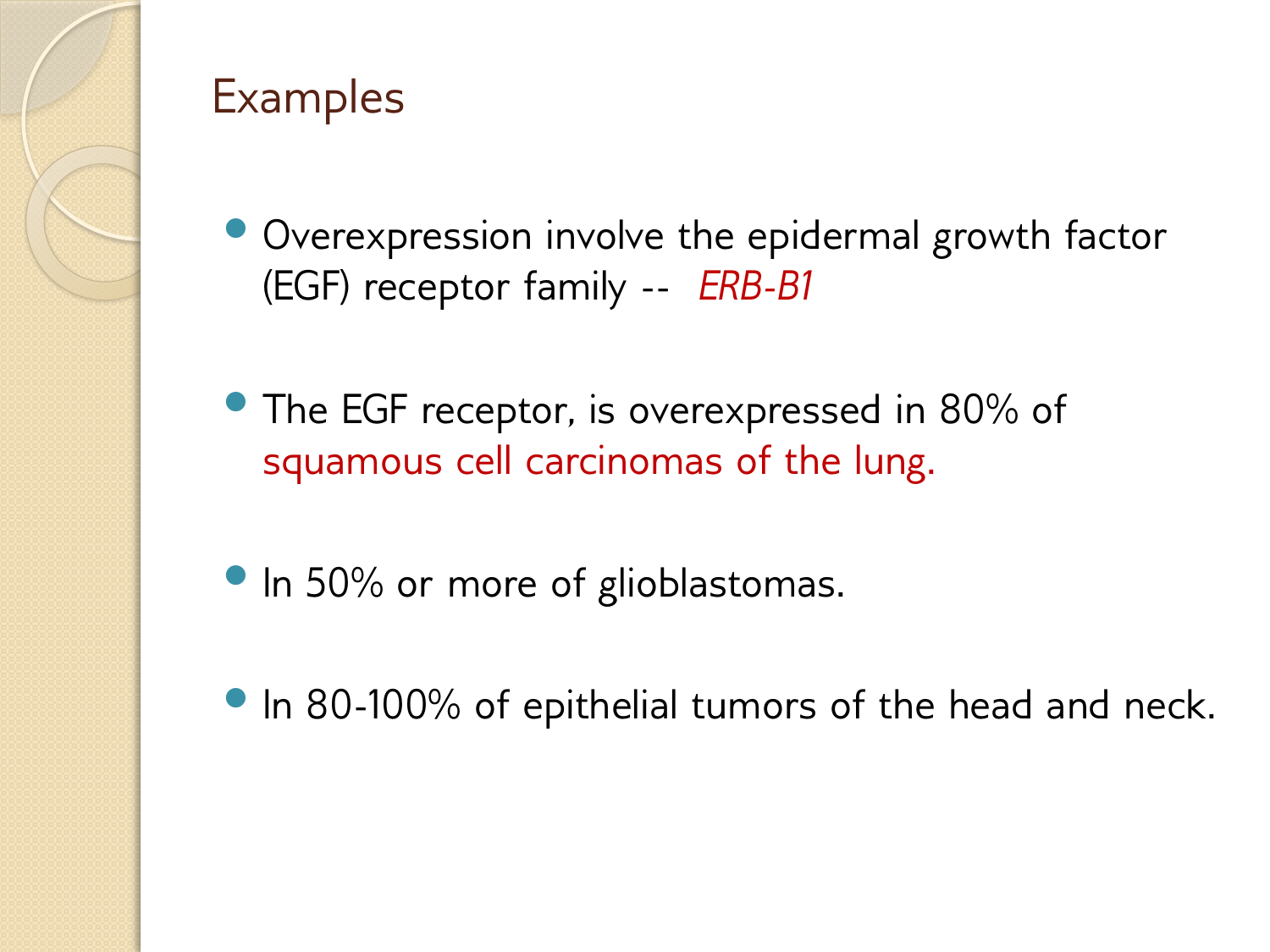

# Examples
Overexpression involve the epidermal growth factor (EGF) receptor family --  ERB-B1

The EGF receptor, is overexpressed in 80% of squamous cell carcinomas of the lung.

In 50% or more of glioblastomas.

In 80-100% of epithelial tumors of the head and neck.